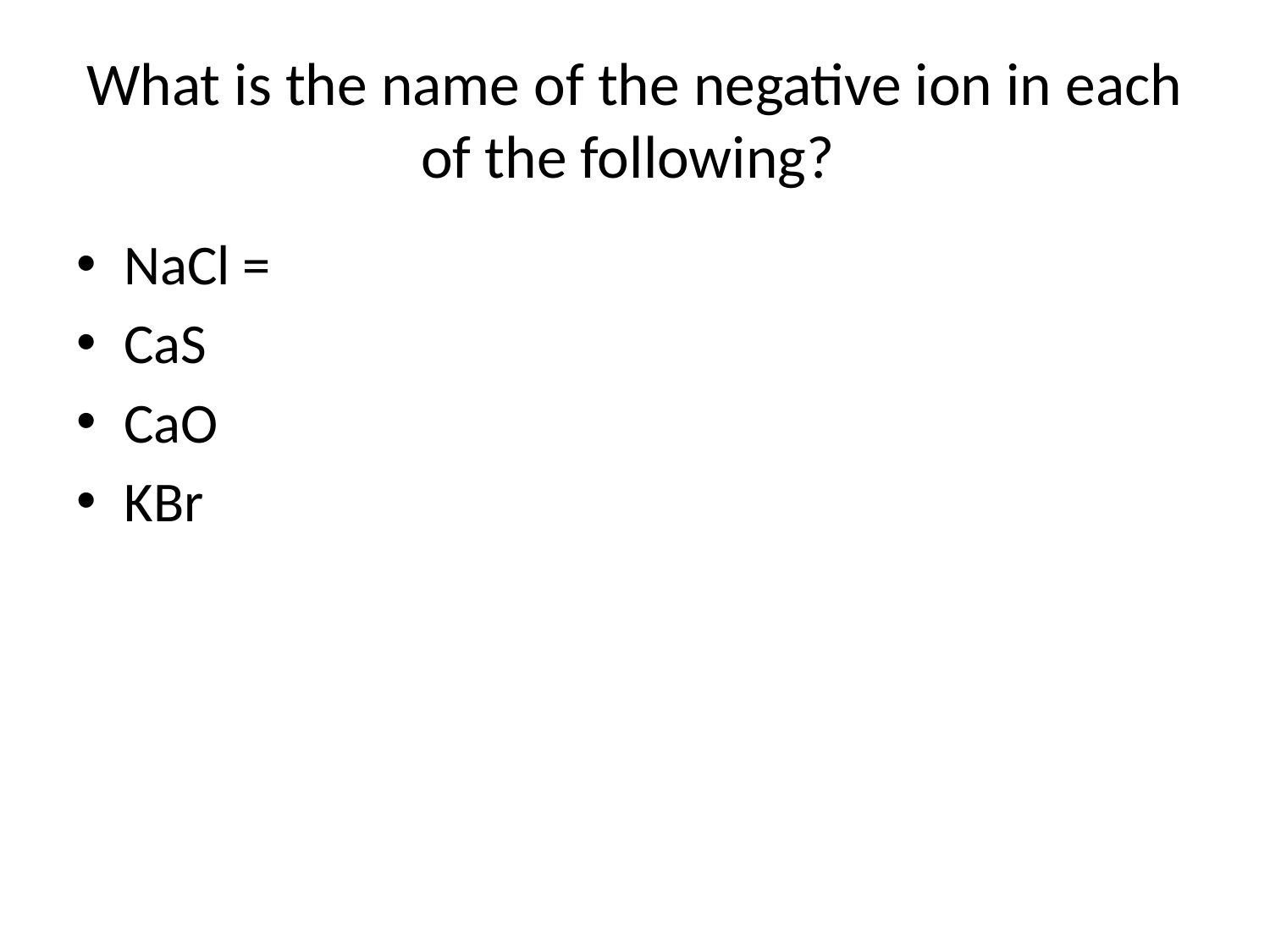

# What is the name of the negative ion in each of the following?
NaCl =
CaS
CaO
KBr